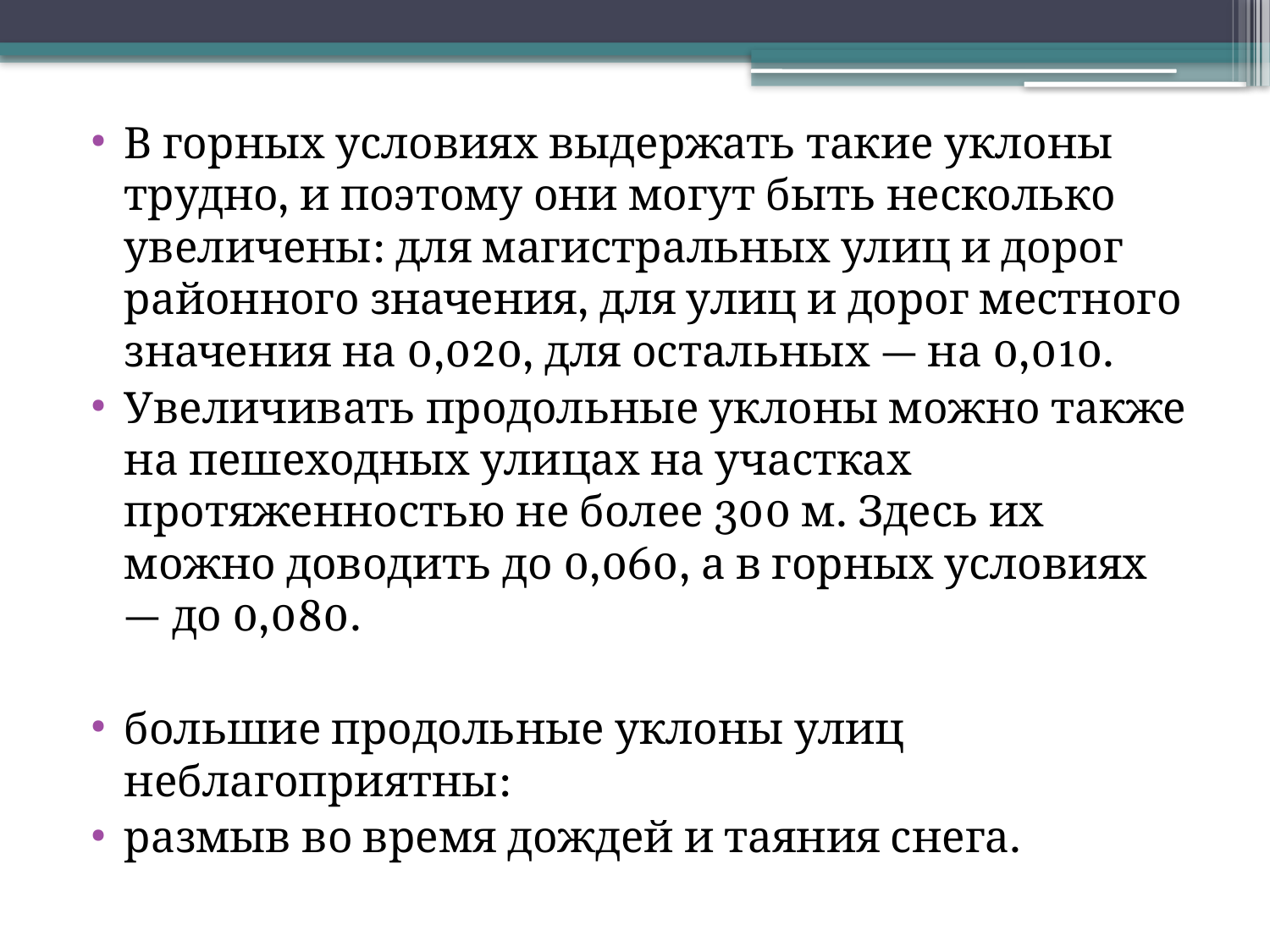

В горных условиях выдержать такие уклоны трудно, и поэтому они могут быть несколько увеличены: для магистральных улиц и дорог районного значения, для улиц и дорог местного значения на 0,020, для остальных — на 0,010.
Увеличивать продольные уклоны можно также на пешеходных улицах на участках протяженностью не более 300 м. Здесь их можно доводить до 0,060, а в горных условиях — до 0,080.

большие продольные уклоны улиц неблагоприятны:
размыв во время дождей и таяния снега.